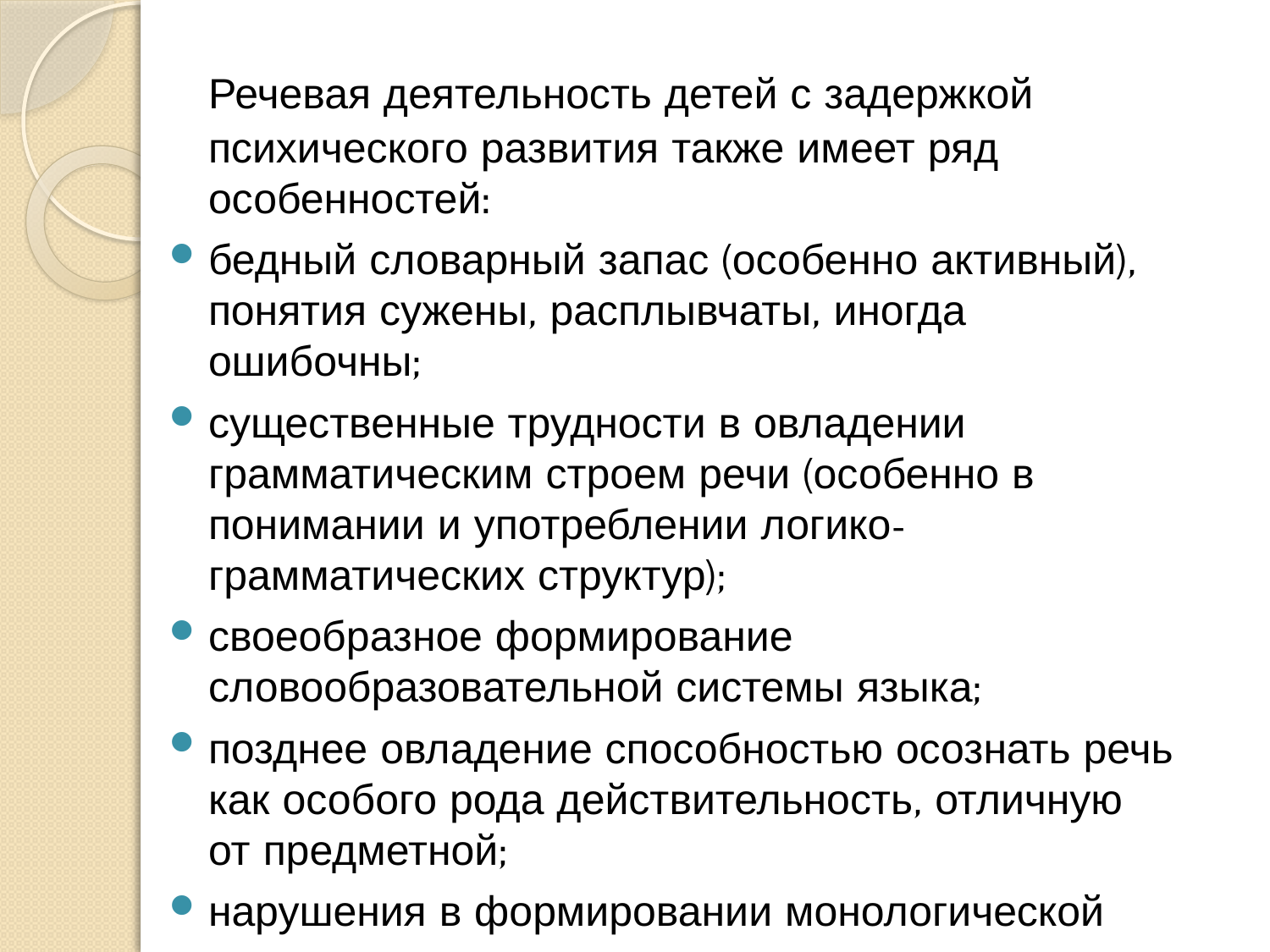

Речевая деятельность детей с задержкой психического развития также имеет ряд особенностей:
бедный словарный запас (особенно активный), понятия сужены, расплывчаты, иногда ошибочны;
существенные трудности в овладении грамматическим строем речи (особенно в понимании и употреблении логико-грамматических структур);
своеобразное формирование словообразовательной системы языка;
позднее овладение способностью осознать речь как особого рода действительность, отличную от предметной;
нарушения в формировании монологической речи.